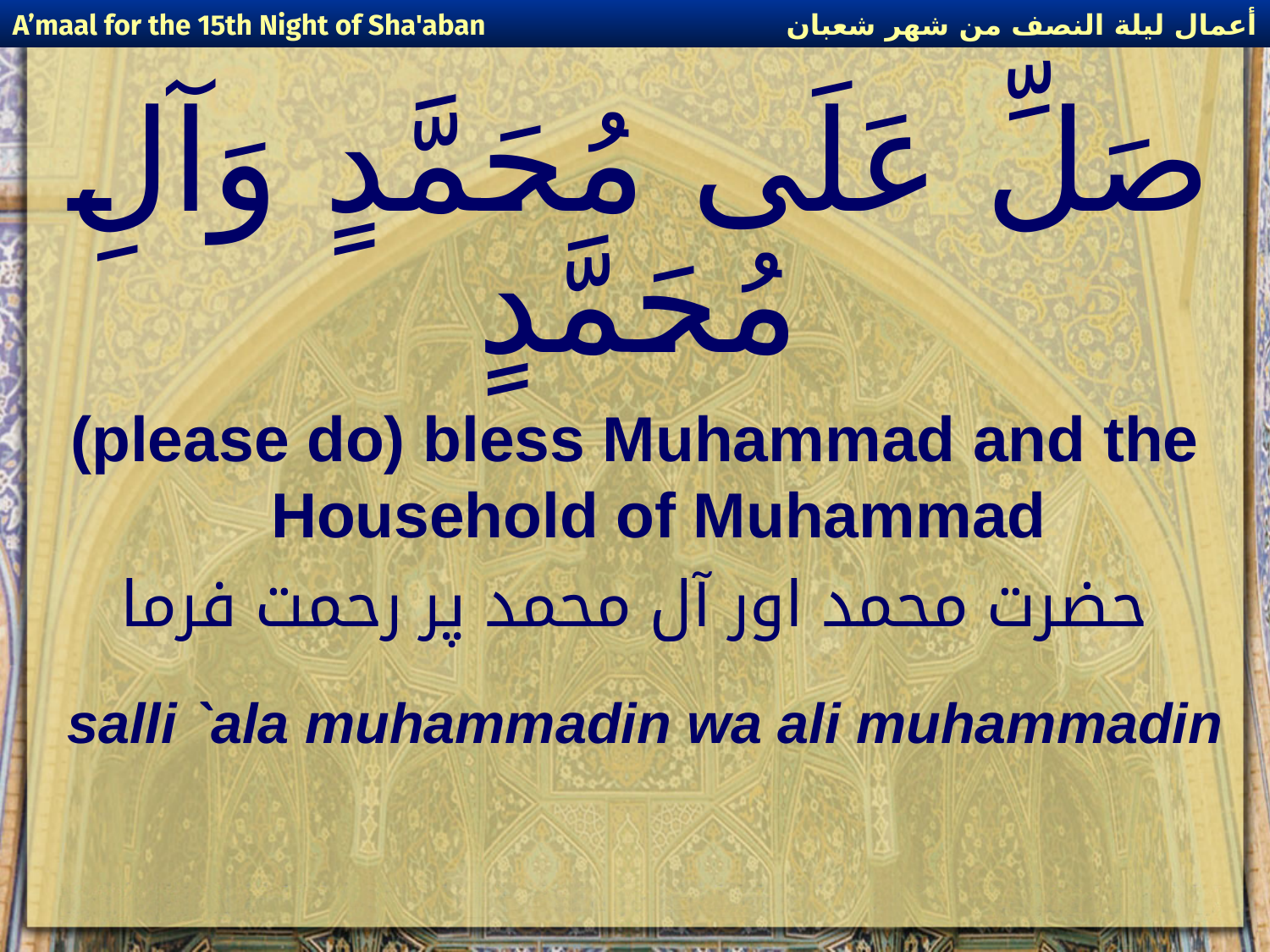

أعمال ليلة النصف من شهر شعبان
A’maal for the 15th Night of Sha'aban
# صَلِّ عَلَى مُحَمَّدٍ وَآلِ مُحَمَّدٍ
(please do) bless Muhammad and the Household of Muhammad
حضرت محمد اور آل محمد پر رحمت فرما
salli `ala muhammadin wa ali muhammadin